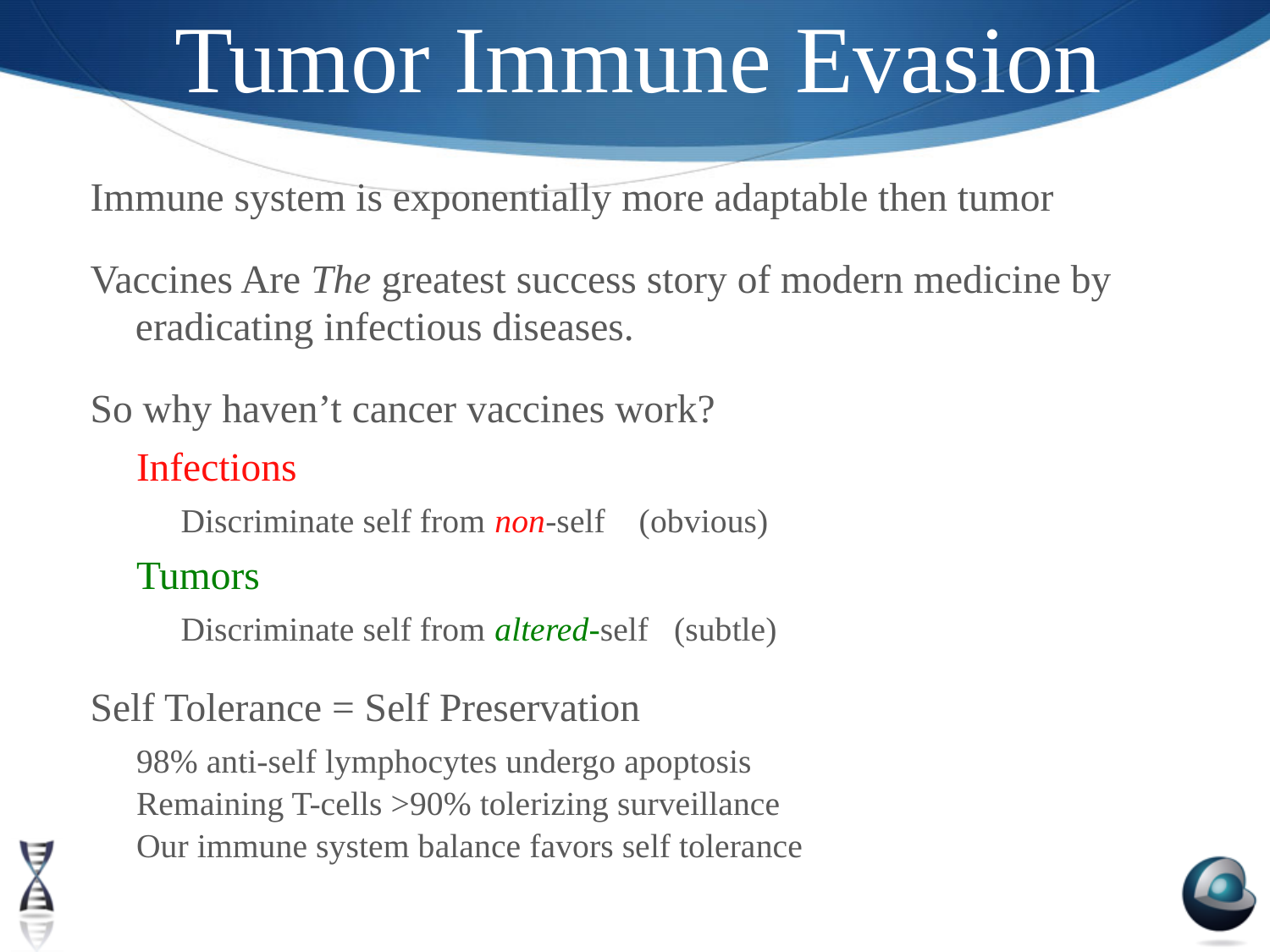

Tumor Immune Evasion
Immune system is exponentially more adaptable then tumor
Vaccines Are The greatest success story of modern medicine by eradicating infectious diseases.
So why haven’t cancer vaccines work?
Infections
Discriminate self from non-self    (obvious)
Tumors
Discriminate self from altered-self   (subtle)
Self Tolerance = Self Preservation
98% anti-self lymphocytes undergo apoptosis
Remaining T-cells >90% tolerizing surveillance
Our immune system balance favors self tolerance